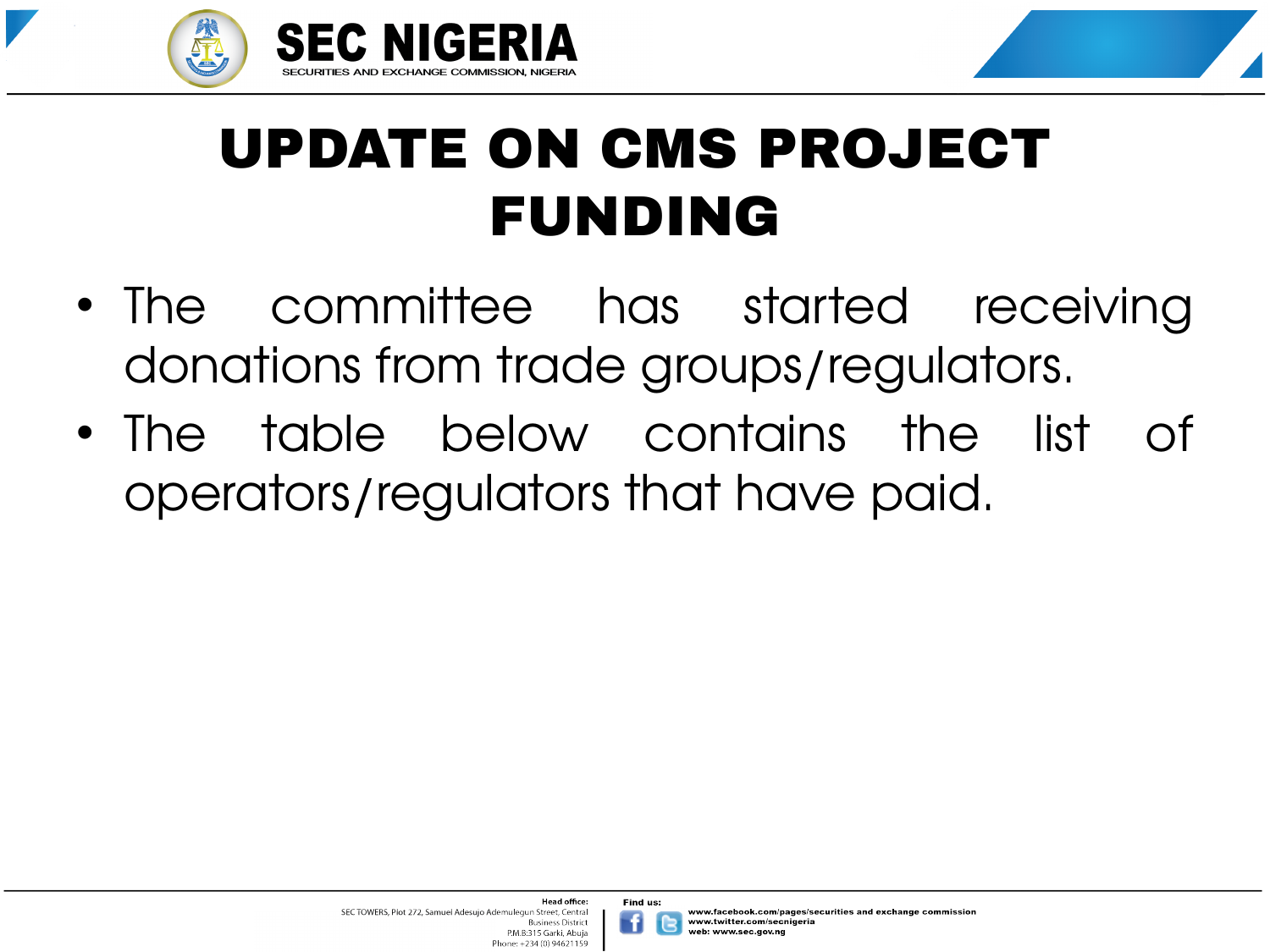

# UPDATE ON CMS PROJECT FUNDING
The committee has started receiving donations from trade groups/regulators.
The table below contains the list of operators/regulators that have paid.